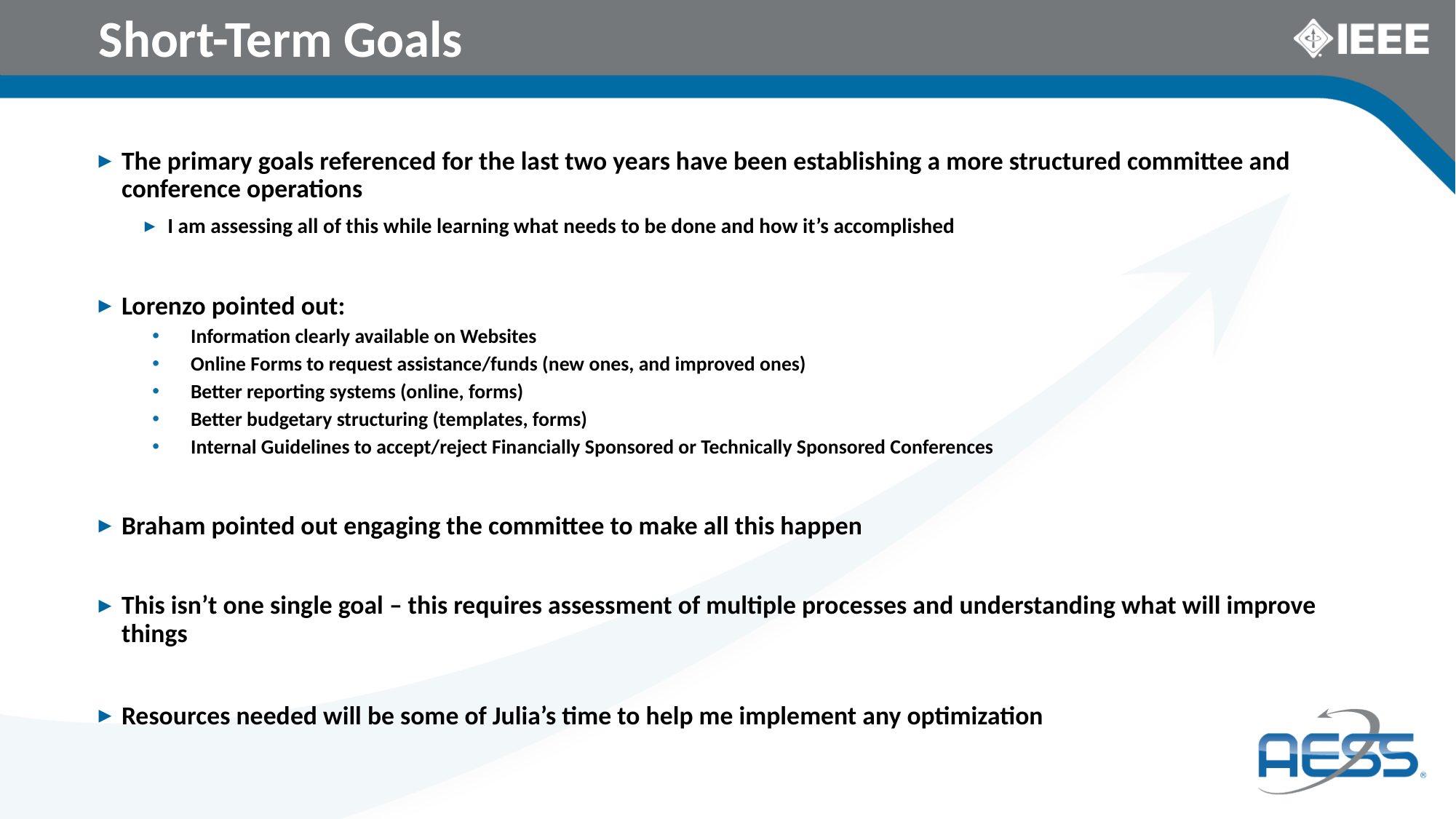

# Short-Term Goals
The primary goals referenced for the last two years have been establishing a more structured committee and conference operations
I am assessing all of this while learning what needs to be done and how it’s accomplished

Lorenzo pointed out:
Information clearly available on Websites
Online Forms to request assistance/funds (new ones, and improved ones)
Better reporting systems (online, forms)
Better budgetary structuring (templates, forms)
Internal Guidelines to accept/reject Financially Sponsored or Technically Sponsored Conferences

Braham pointed out engaging the committee to make all this happen

This isn’t one single goal – this requires assessment of multiple processes and understanding what will improve things

Resources needed will be some of Julia’s time to help me implement any optimization